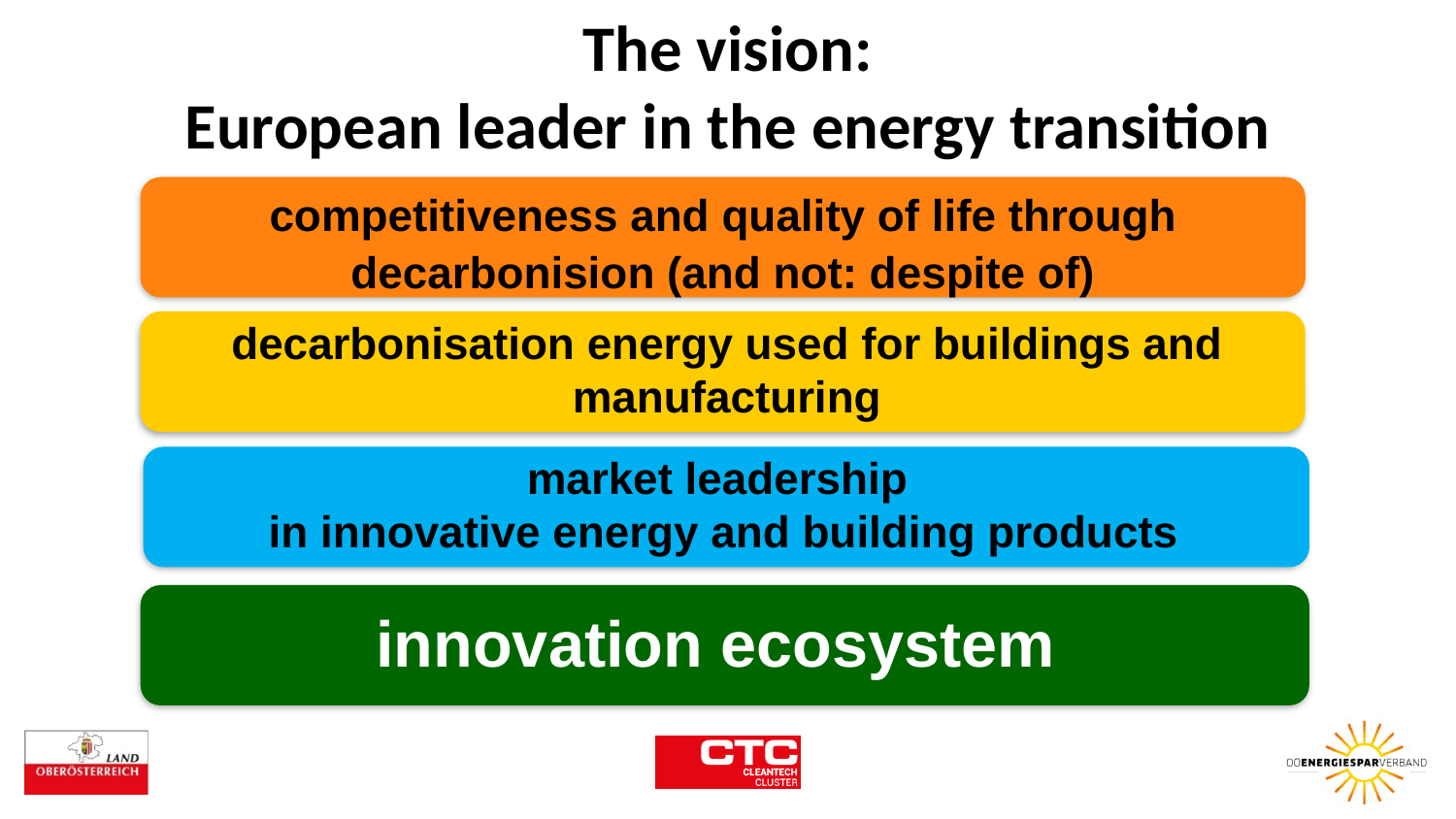

The vision:
European leader in the energy transition

competitiveness and quality of life through decarbonision (and not: despite of)

decarbonisation energy used for buildings and manufacturing

market leadership
in innovative energy and building products

innovation ecosystem